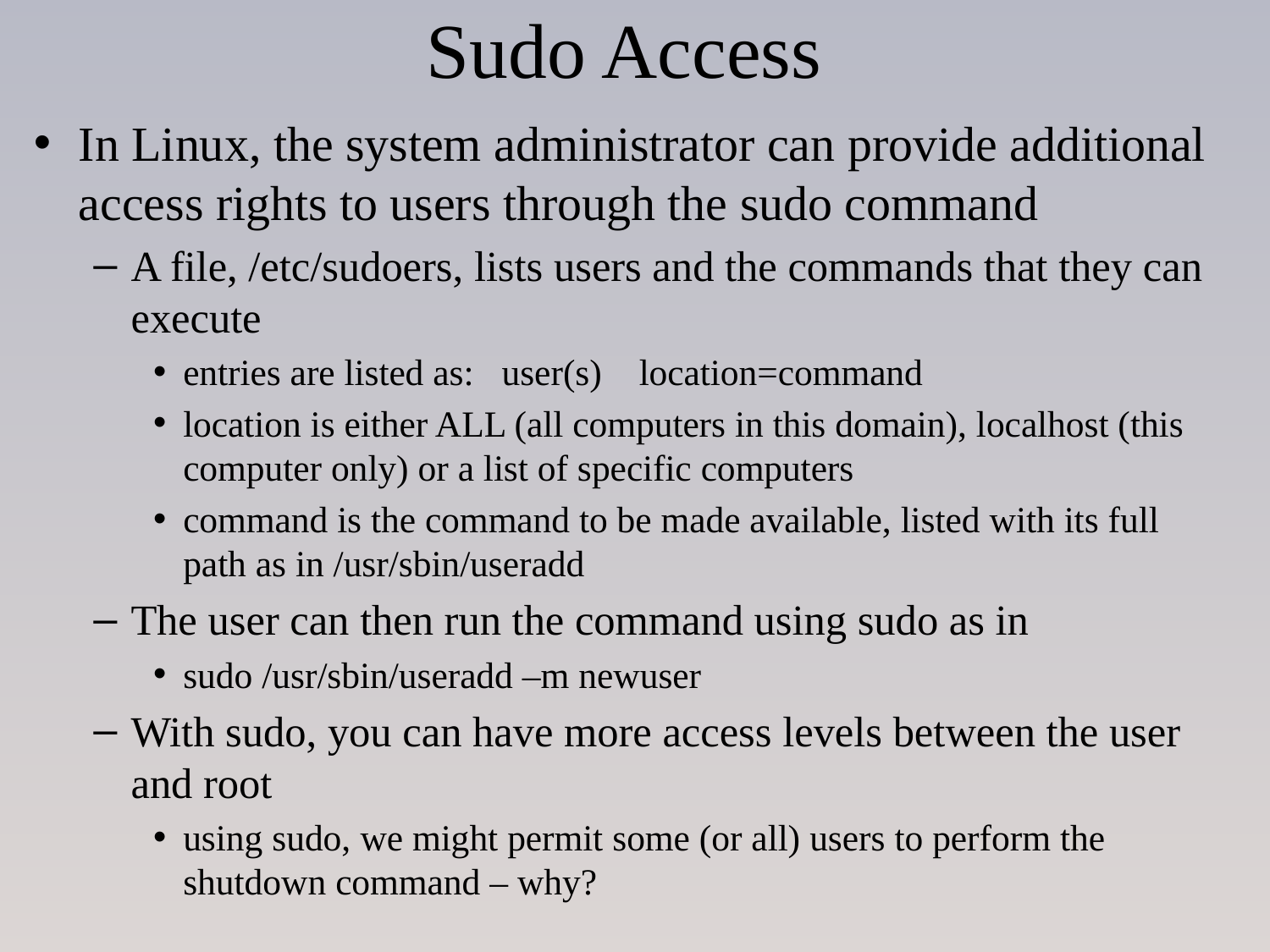

# Sudo Access
In Linux, the system administrator can provide additional access rights to users through the sudo command
A file, /etc/sudoers, lists users and the commands that they can execute
entries are listed as:   user(s)    location=command
location is either ALL (all computers in this domain), localhost (this computer only) or a list of specific computers
command is the command to be made available, listed with its full path as in /usr/sbin/useradd
The user can then run the command using sudo as in
sudo /usr/sbin/useradd –m newuser
With sudo, you can have more access levels between the user and root
using sudo, we might permit some (or all) users to perform the shutdown command – why?